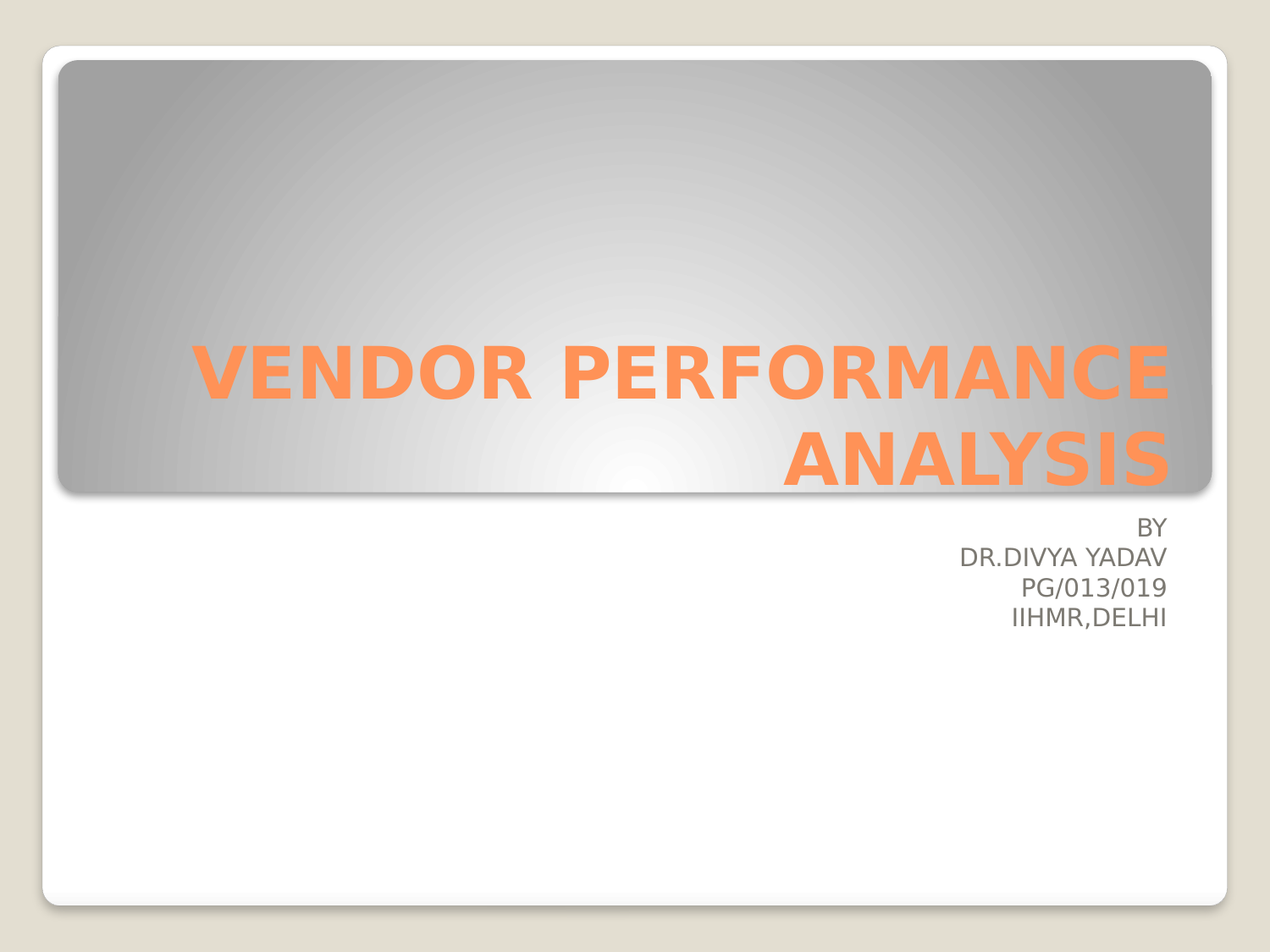

# VENDOR PERFORMANCE ANALYSIS
BY
DR.DIVYA YADAV
PG/013/019
IIHMR,DELHI